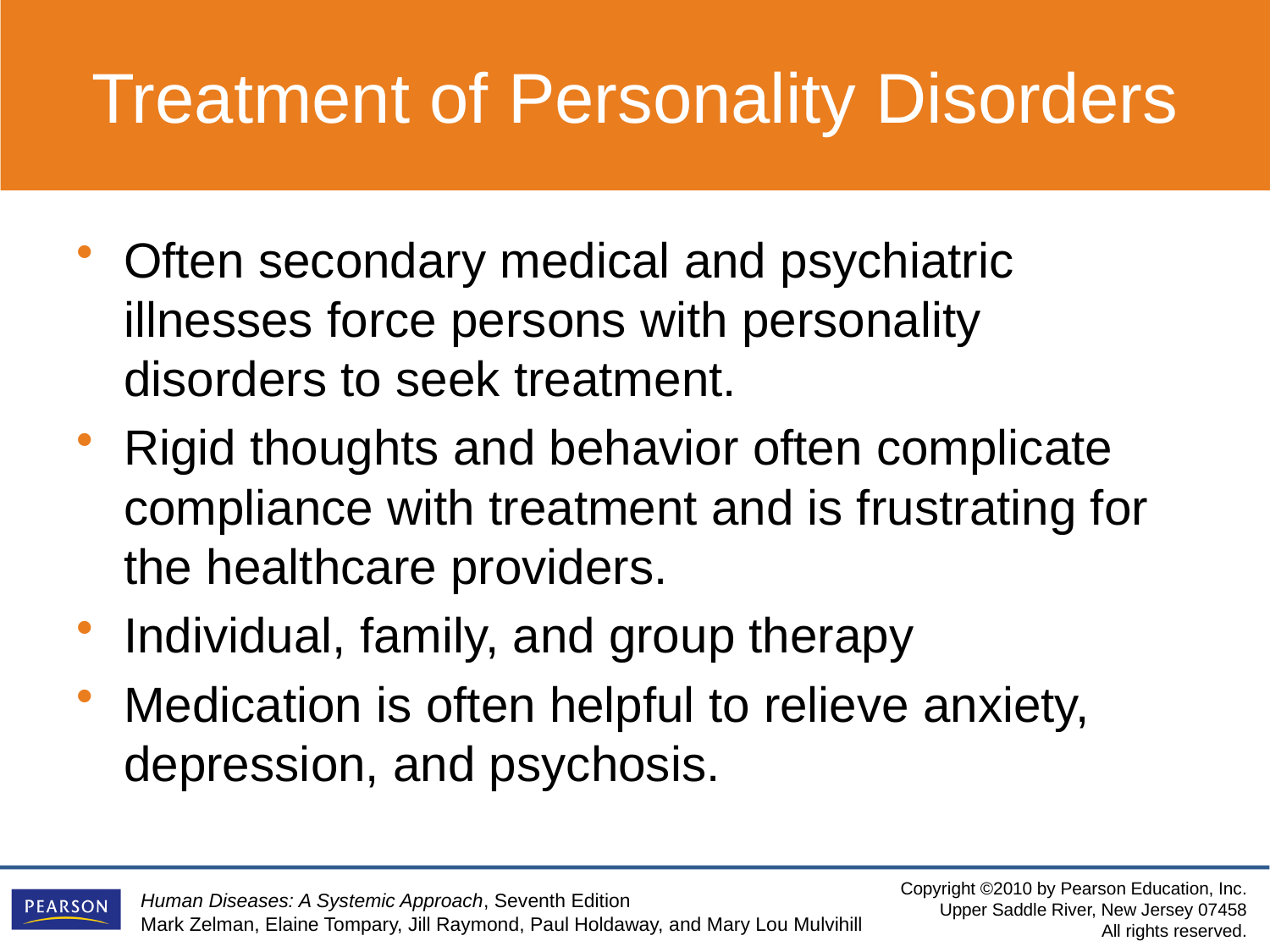

Treatment of Personality Disorders
Often secondary medical and psychiatric illnesses force persons with personality disorders to seek treatment.
Rigid thoughts and behavior often complicate compliance with treatment and is frustrating for the healthcare providers.
Individual, family, and group therapy
Medication is often helpful to relieve anxiety, depression, and psychosis.